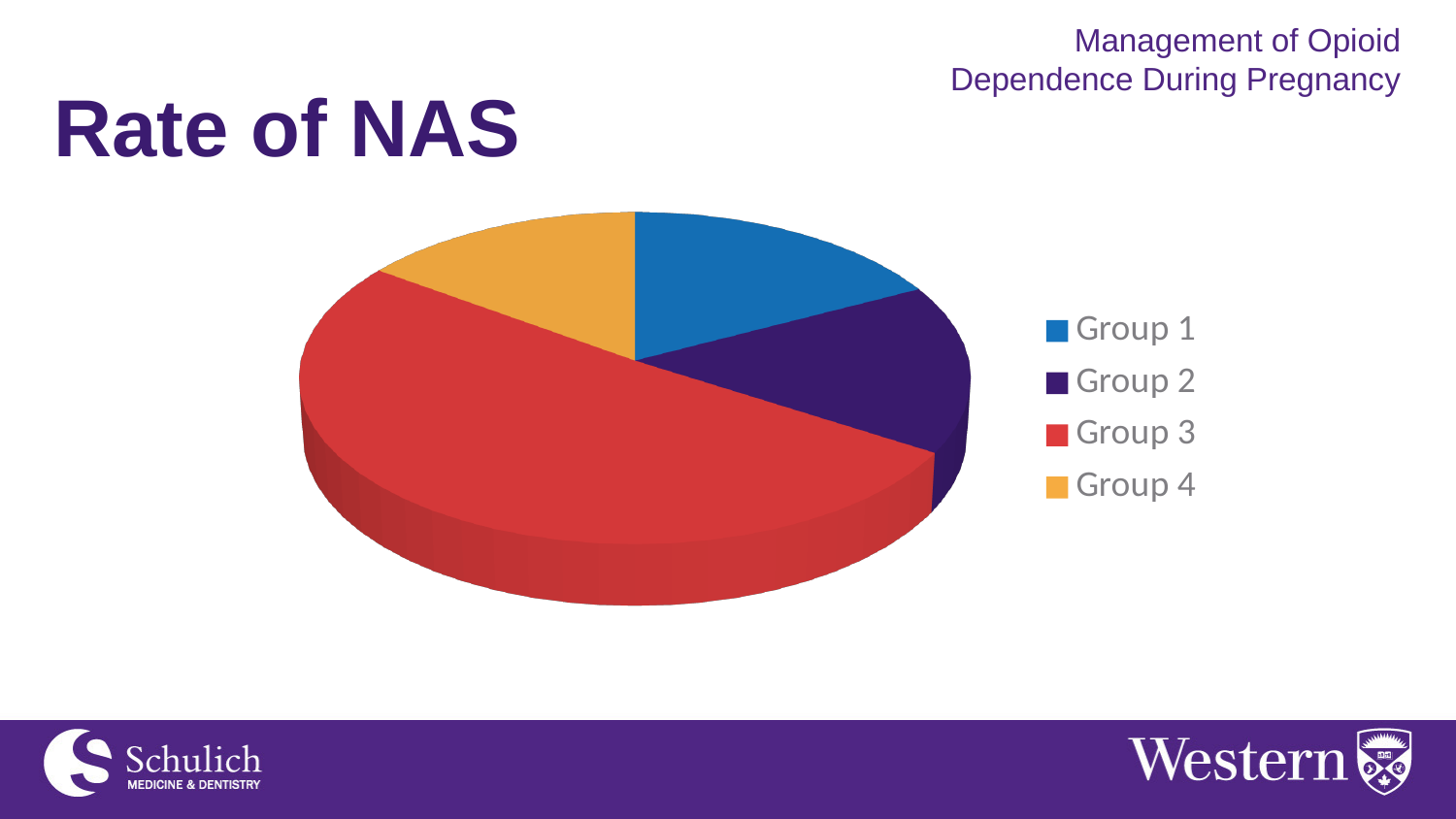

Management of Opioid Dependence During Pregnancy

Rate of NAS

[unsupported chart]